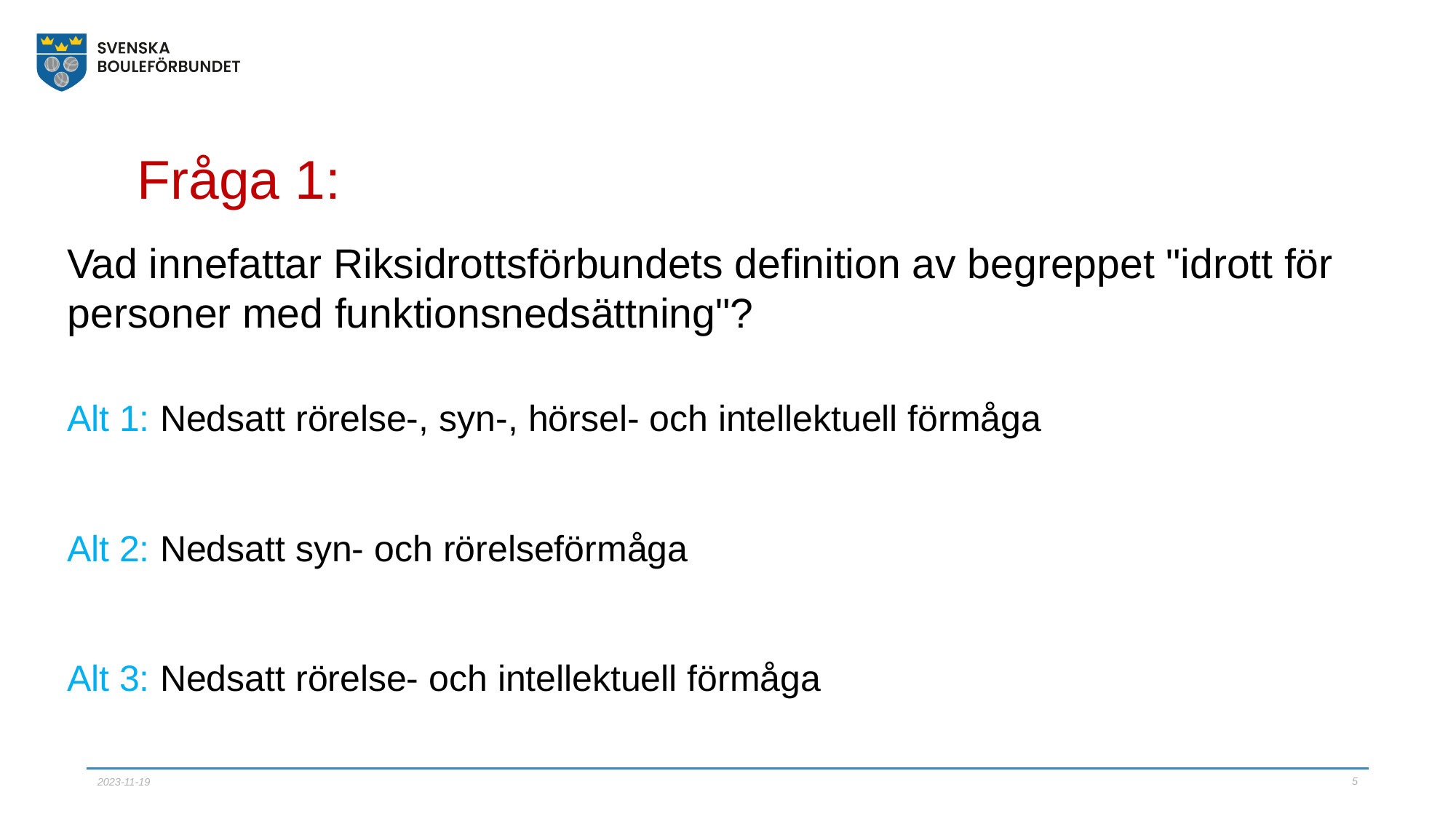

# Fråga 1:
Vad innefattar Riksidrottsförbundets definition av begreppet "idrott för personer med funktionsnedsättning"?
Alt 1: Nedsatt rörelse-, syn-, hörsel- och intellektuell förmåga

Alt 2: Nedsatt syn- och rörelseförmåga

Alt 3: Nedsatt rörelse- och intellektuell förmåga
5
2023-11-19